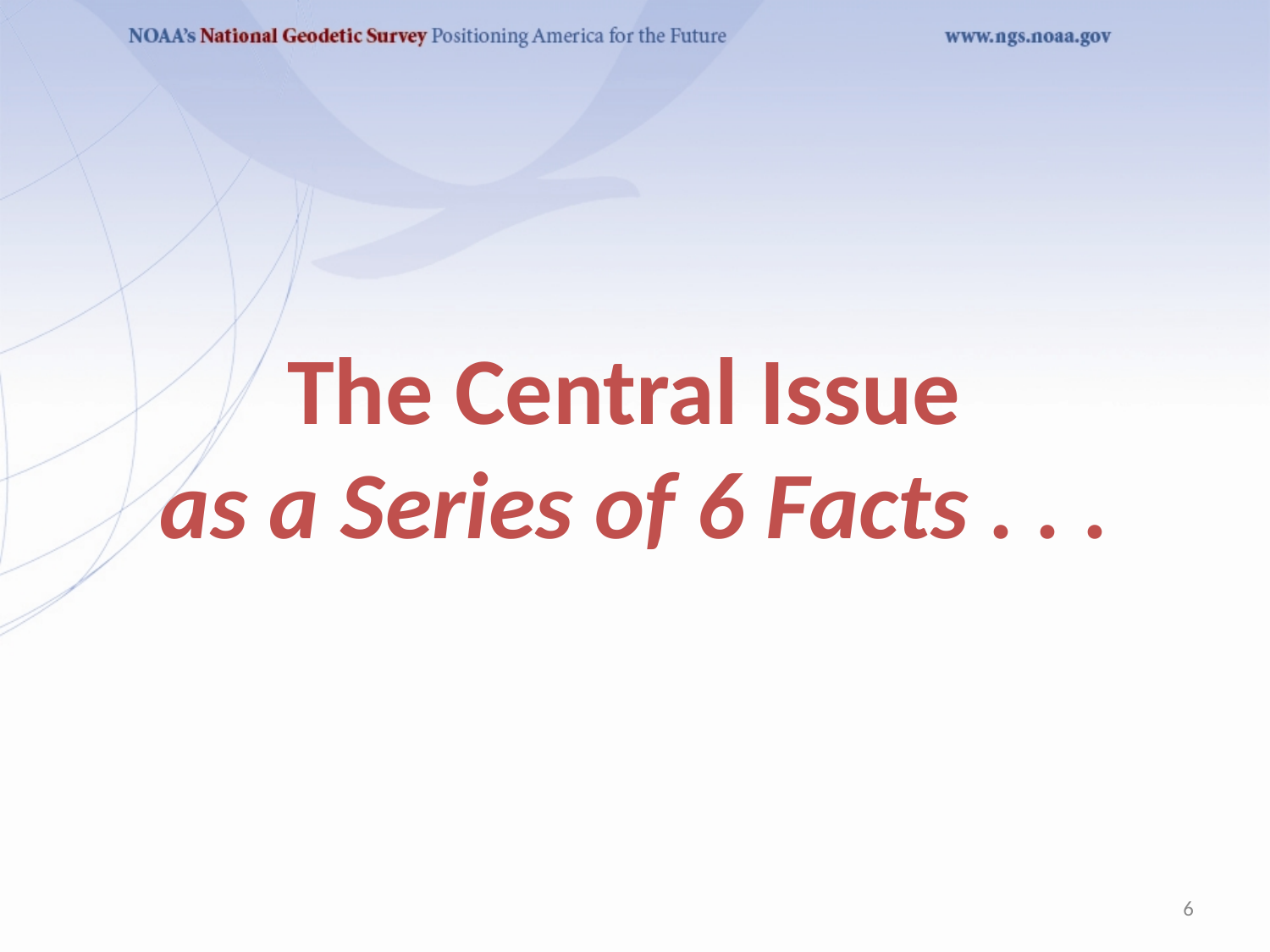

The Central Issue
as a Series of 6 Facts . . .
6